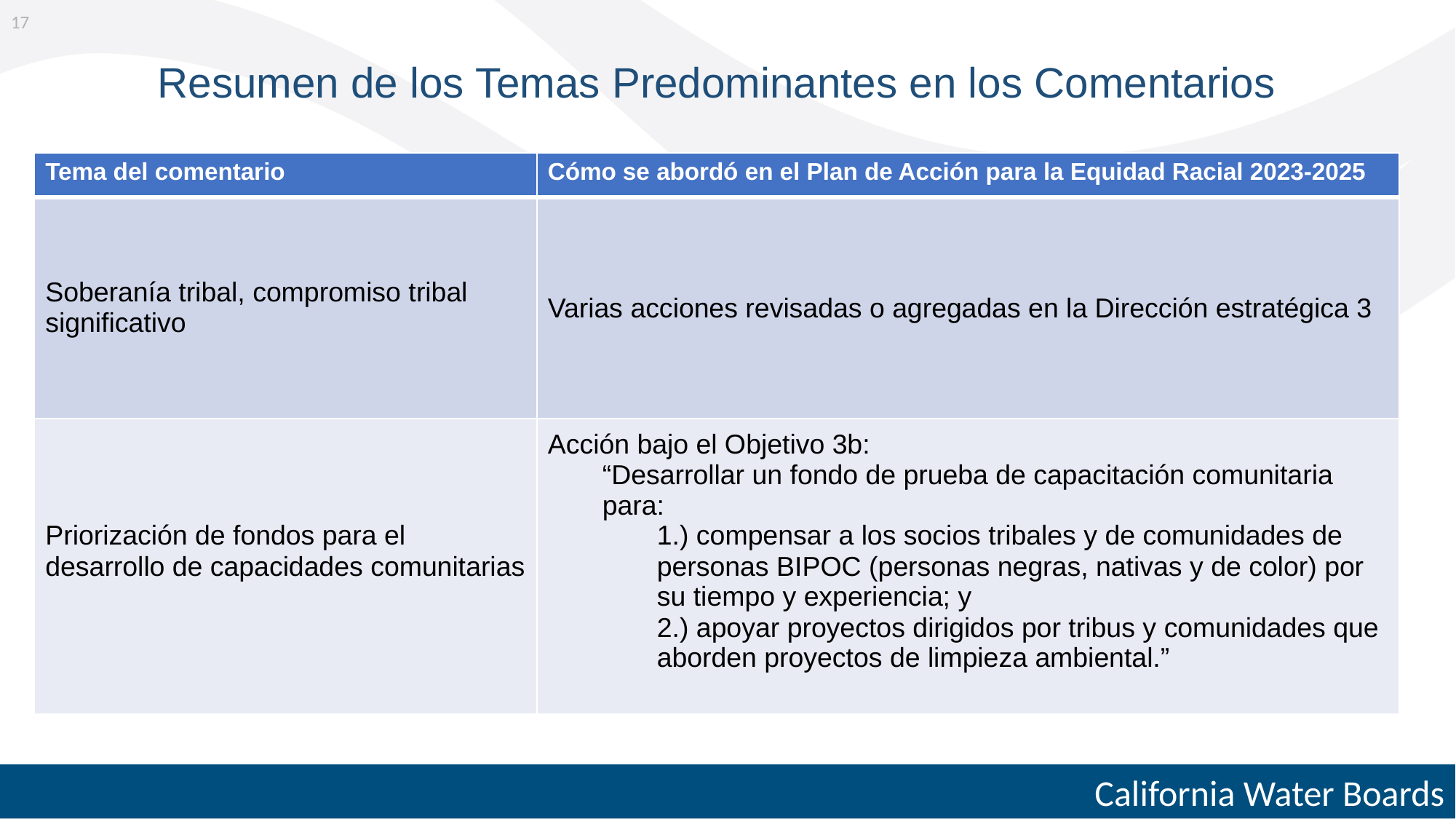

17
Resumen de los Temas Predominantes en los Comentarios
| Tema del comentario | Cómo se abordó en el Plan de Acción para la Equidad Racial 2023-2025 |
| --- | --- |
| Soberanía tribal, compromiso tribal significativo | Varias acciones revisadas o agregadas en la Dirección estratégica 3 |
| Priorización de fondos para el desarrollo de capacidades comunitarias | Acción bajo el Objetivo 3b: “Desarrollar un fondo de prueba de capacitación comunitaria para: 1.) compensar a los socios tribales y de comunidades de personas BIPOC (personas negras, nativas y de color) por su tiempo y experiencia; y 2.) apoyar proyectos dirigidos por tribus y comunidades que aborden proyectos de limpieza ambiental.” |